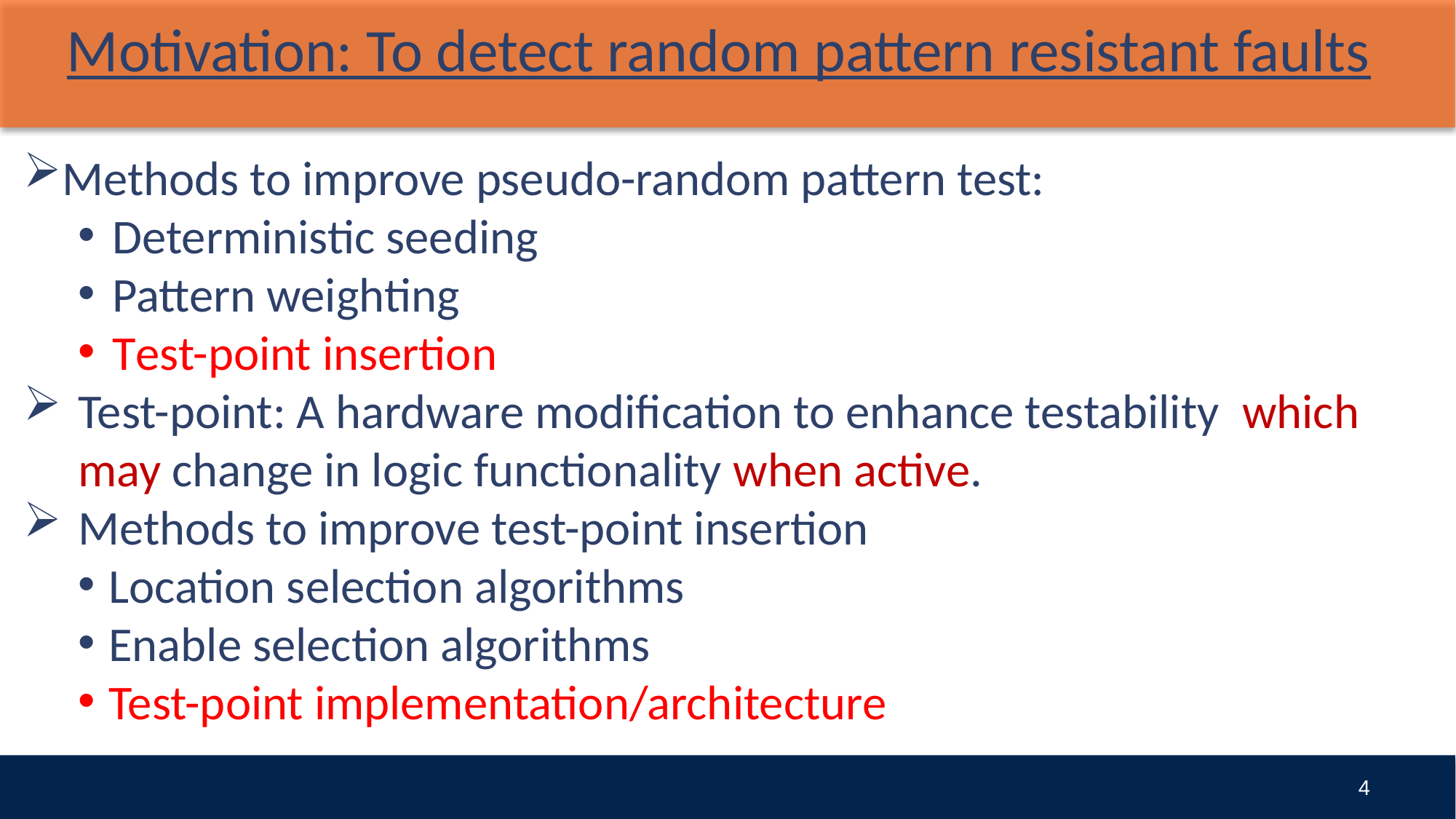

Motivation: To detect random pattern resistant faults
Methods to improve pseudo-random pattern test:
Deterministic seeding
Pattern weighting
Test-point insertion
Test-point: A hardware modification to enhance testability  which may change in logic functionality when active.
Methods to improve test-point insertion
Location selection algorithms
Enable selection algorithms
Test-point implementation/architecture